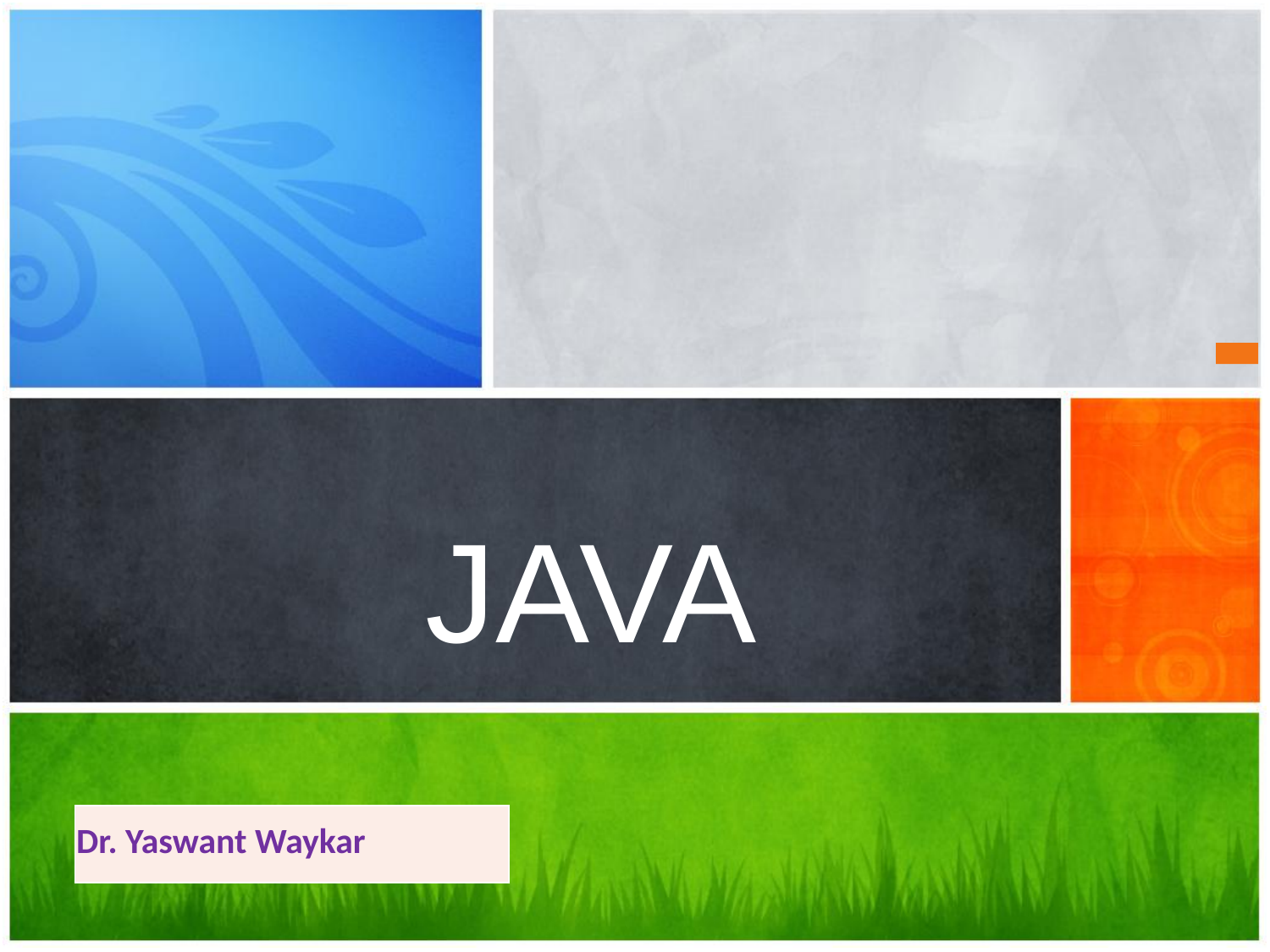

# JAVA
| Dr. Yaswant Waykar |
| --- |